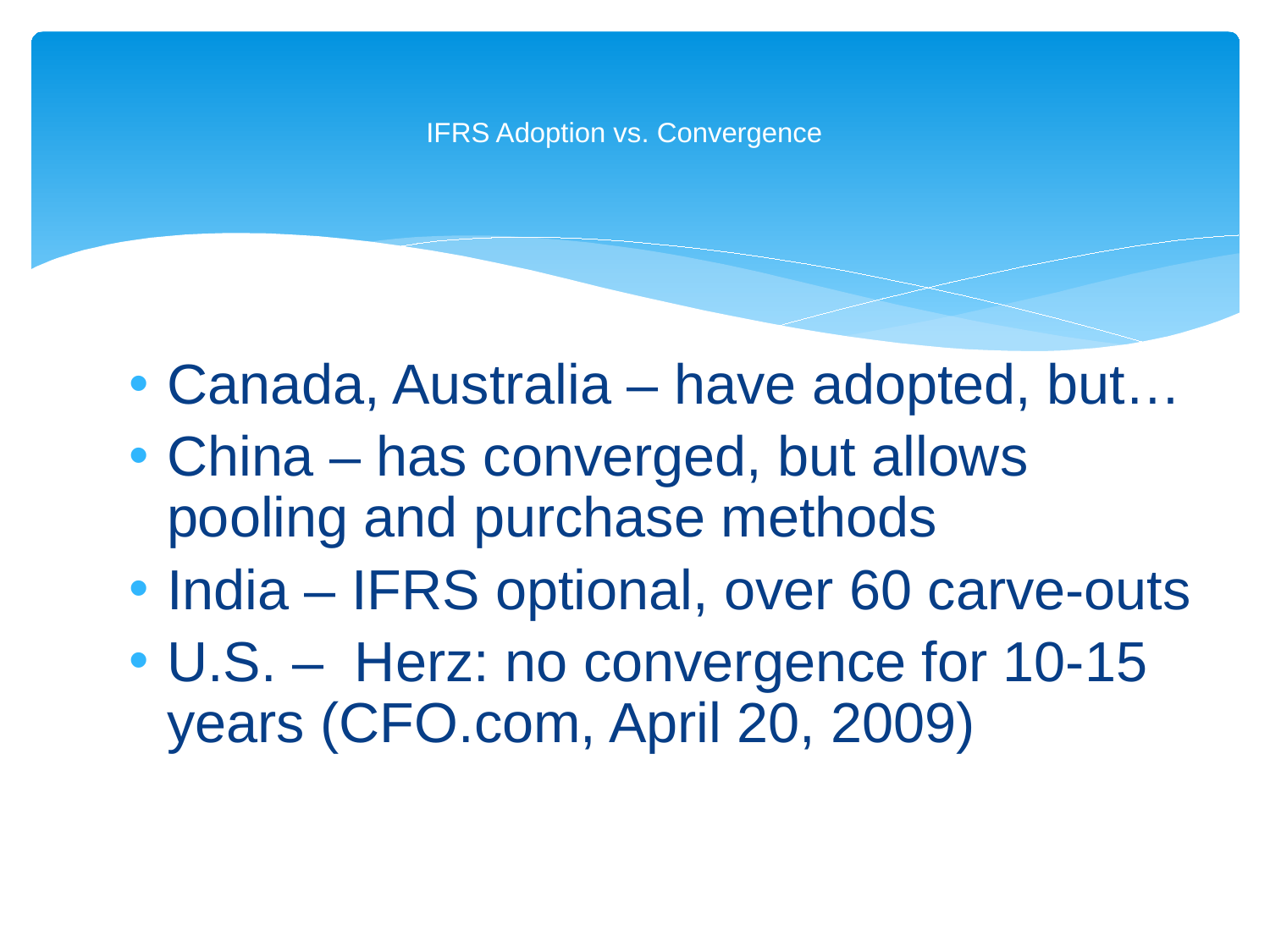

# IFRS Adoption vs. Convergence
Canada, Australia – have adopted, but…
China – has converged, but allows pooling and purchase methods
India – IFRS optional, over 60 carve-outs
U.S. –  Herz: no convergence for 10-15 years (CFO.com, April 20, 2009)